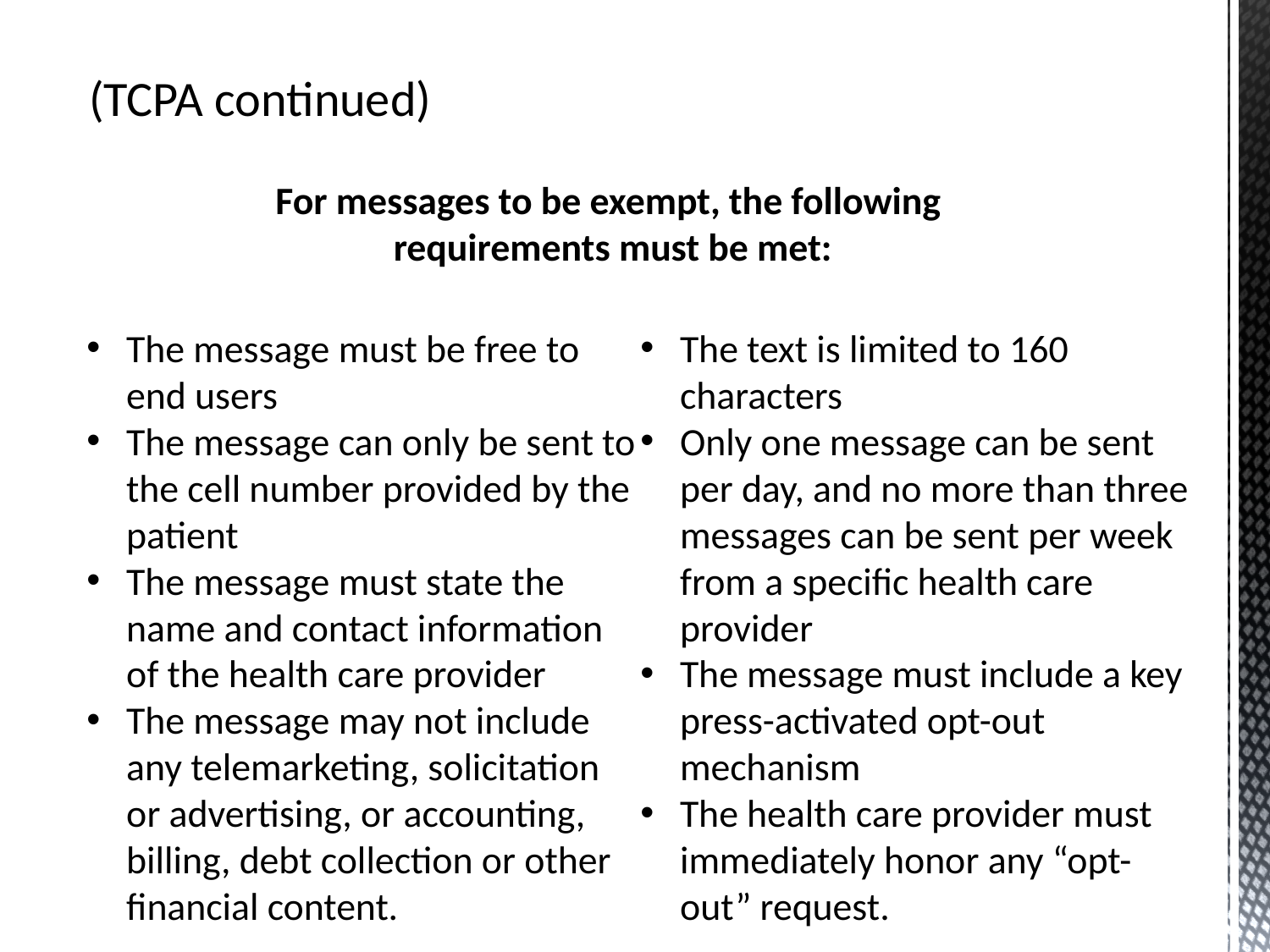

(TCPA continued)

For messages to be exempt, the following
requirements must be met:

The message must be free to end users
The message can only be sent to the cell number provided by the patient
The message must state the name and contact information of the health care provider
The message may not include any telemarketing, solicitation or advertising, or accounting, billing, debt collection or other financial content.
The text is limited to 160 characters
Only one message can be sent per day, and no more than three messages can be sent per week from a specific health care provider
The message must include a key press-activated opt-out mechanism
The health care provider must immediately honor any “opt-out” request.